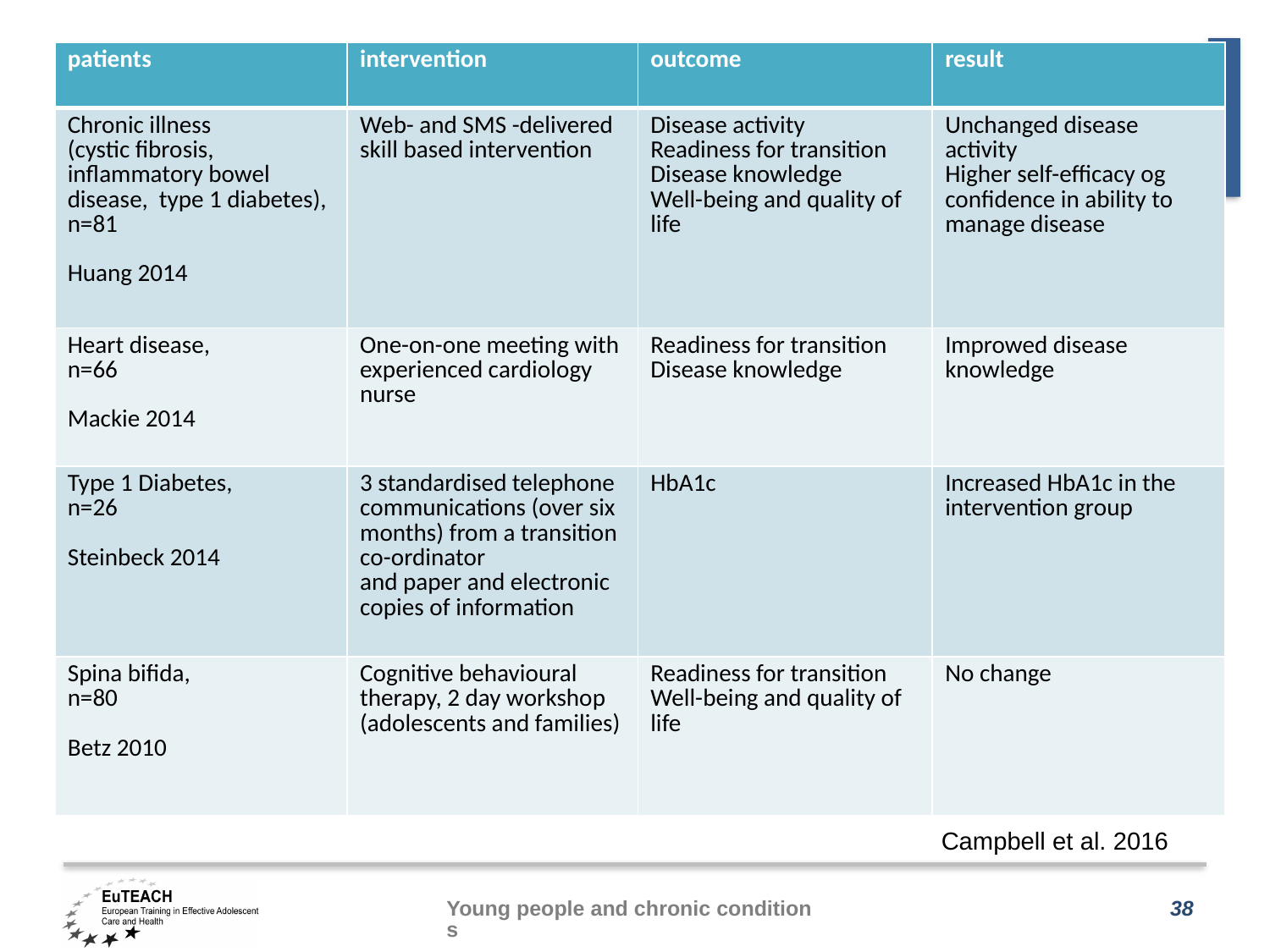

#
| patients | intervention | outcome | result |
| --- | --- | --- | --- |
| Chronic illness (cystic fibrosis, inflammatory bowel disease, type 1 diabetes), n=81 Huang 2014 | Web- and SMS -delivered skill based intervention | Disease activity Readiness for transition Disease knowledge Well-being and quality of life | Unchanged disease activity Higher self-efficacy og confidence in ability to manage disease |
| Heart disease, n=66 Mackie 2014 | One-on-one meeting with experienced cardiology nurse | Readiness for transition Disease knowledge | Improwed disease knowledge |
| Type 1 Diabetes, n=26 Steinbeck 2014 | 3 standardised telephone communications (over six months) from a transition co-ordinator and paper and electronic copies of information | HbA1c | Increased HbA1c in the intervention group |
| Spina bifida, n=80 Betz 2010 | Cognitive behavioural therapy, 2 day workshop (adolescents and families) | Readiness for transition Well-being and quality of life | No change |
Campbell et al. 2016
Young people and chronic conditions
38